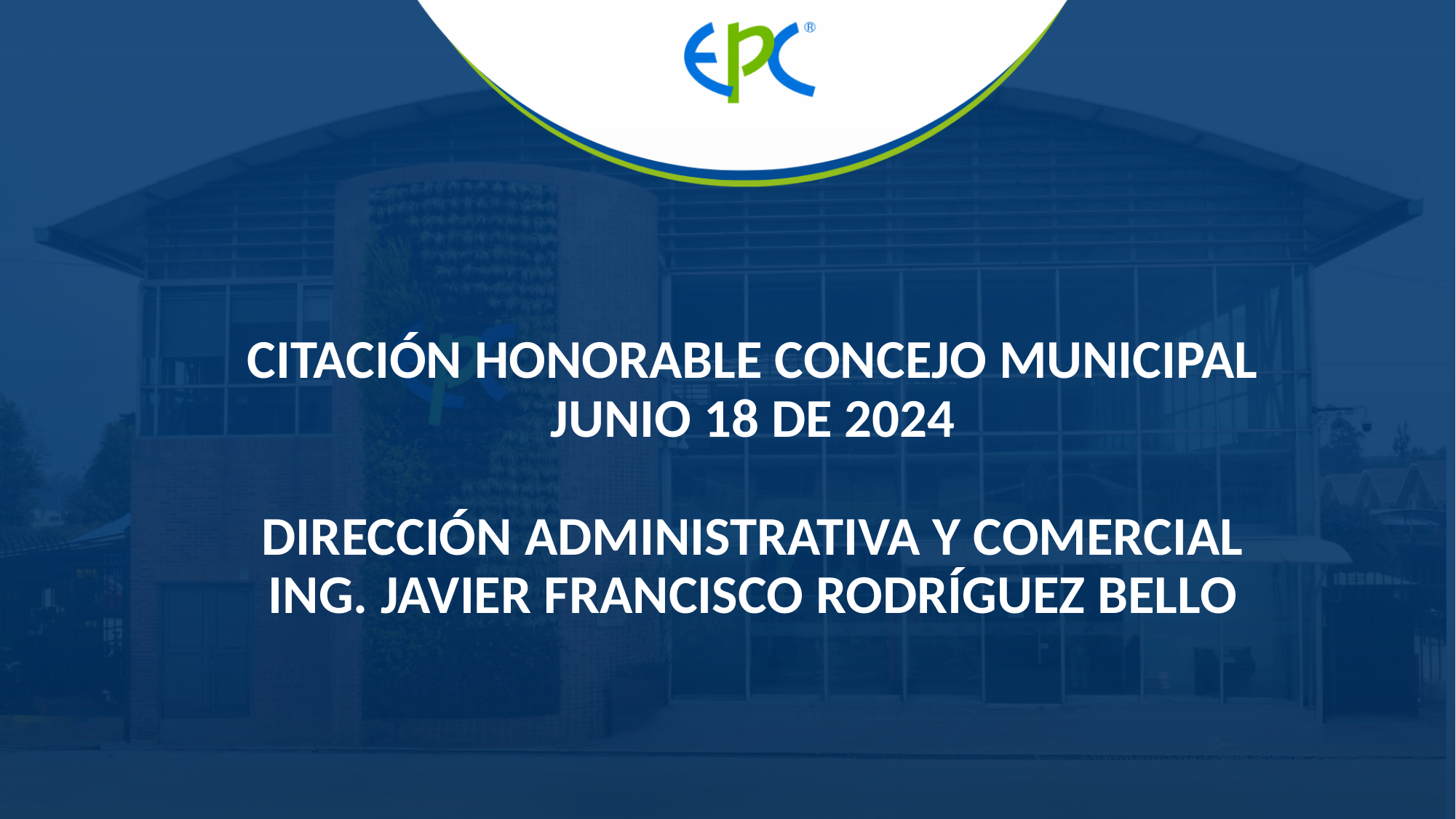

CITACIÓN HONORABLE CONCEJO MUNICIPAL
JUNIO 18 DE 2024

DIRECCIÓN ADMINISTRATIVA Y COMERCIAL
ING. JAVIER FRANCISCO RODRÍGUEZ BELLO